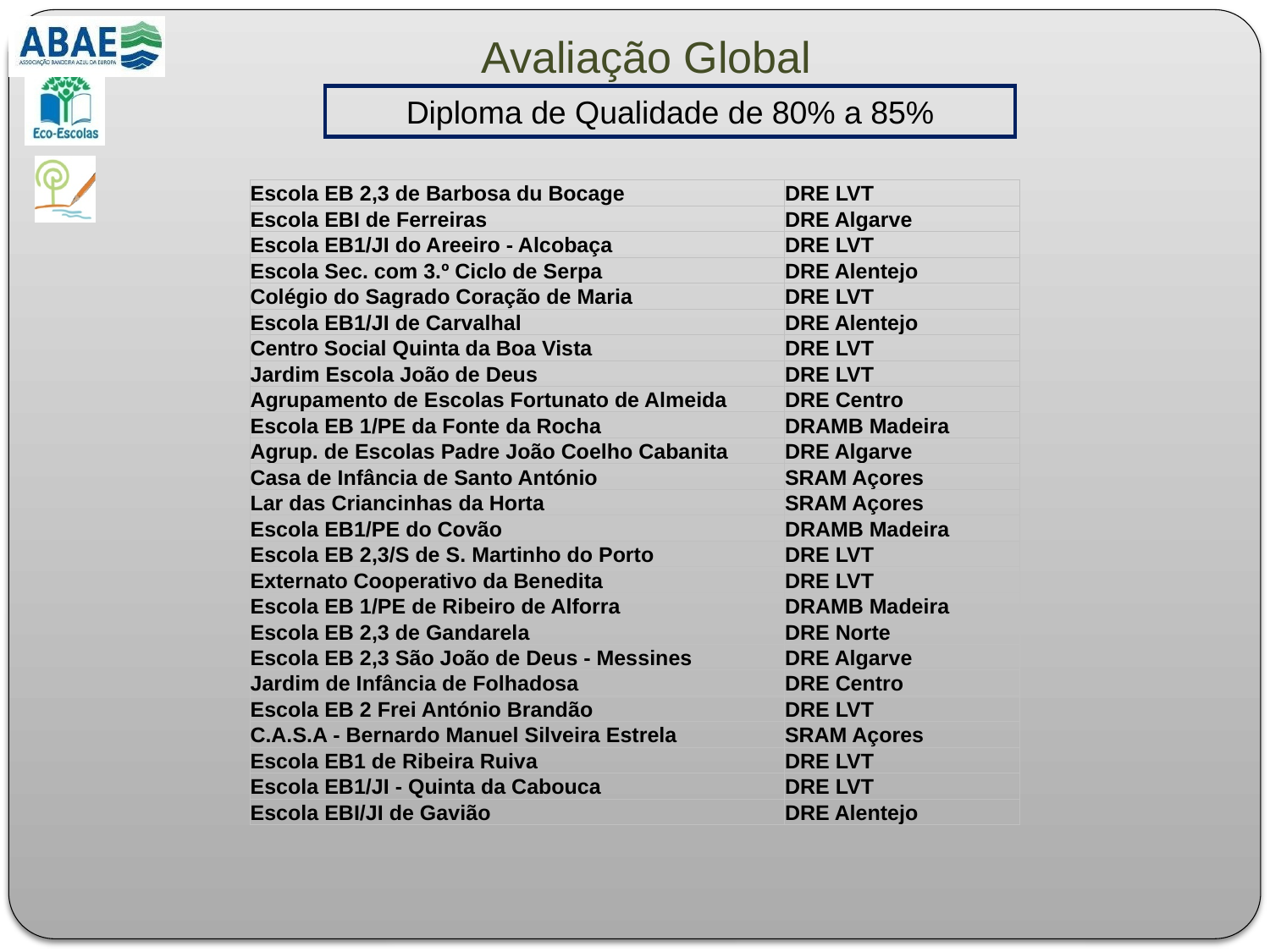

# Avaliação Global
Diploma de Qualidade de 80% a 85%
| Escola EB 2,3 de Barbosa du Bocage | DRE LVT |
| --- | --- |
| Escola EBI de Ferreiras | DRE Algarve |
| Escola EB1/JI do Areeiro - Alcobaça | DRE LVT |
| Escola Sec. com 3.º Ciclo de Serpa | DRE Alentejo |
| Colégio do Sagrado Coração de Maria | DRE LVT |
| Escola EB1/JI de Carvalhal | DRE Alentejo |
| Centro Social Quinta da Boa Vista | DRE LVT |
| Jardim Escola João de Deus | DRE LVT |
| Agrupamento de Escolas Fortunato de Almeida | DRE Centro |
| Escola EB 1/PE da Fonte da Rocha | DRAMB Madeira |
| Agrup. de Escolas Padre João Coelho Cabanita | DRE Algarve |
| Casa de Infância de Santo António | SRAM Açores |
| Lar das Criancinhas da Horta | SRAM Açores |
| Escola EB1/PE do Covão | DRAMB Madeira |
| Escola EB 2,3/S de S. Martinho do Porto | DRE LVT |
| Externato Cooperativo da Benedita | DRE LVT |
| Escola EB 1/PE de Ribeiro de Alforra | DRAMB Madeira |
| Escola EB 2,3 de Gandarela | DRE Norte |
| Escola EB 2,3 São João de Deus - Messines | DRE Algarve |
| Jardim de Infância de Folhadosa | DRE Centro |
| Escola EB 2 Frei António Brandão | DRE LVT |
| C.A.S.A - Bernardo Manuel Silveira Estrela | SRAM Açores |
| Escola EB1 de Ribeira Ruiva | DRE LVT |
| Escola EB1/JI - Quinta da Cabouca | DRE LVT |
| Escola EBI/JI de Gavião | DRE Alentejo |